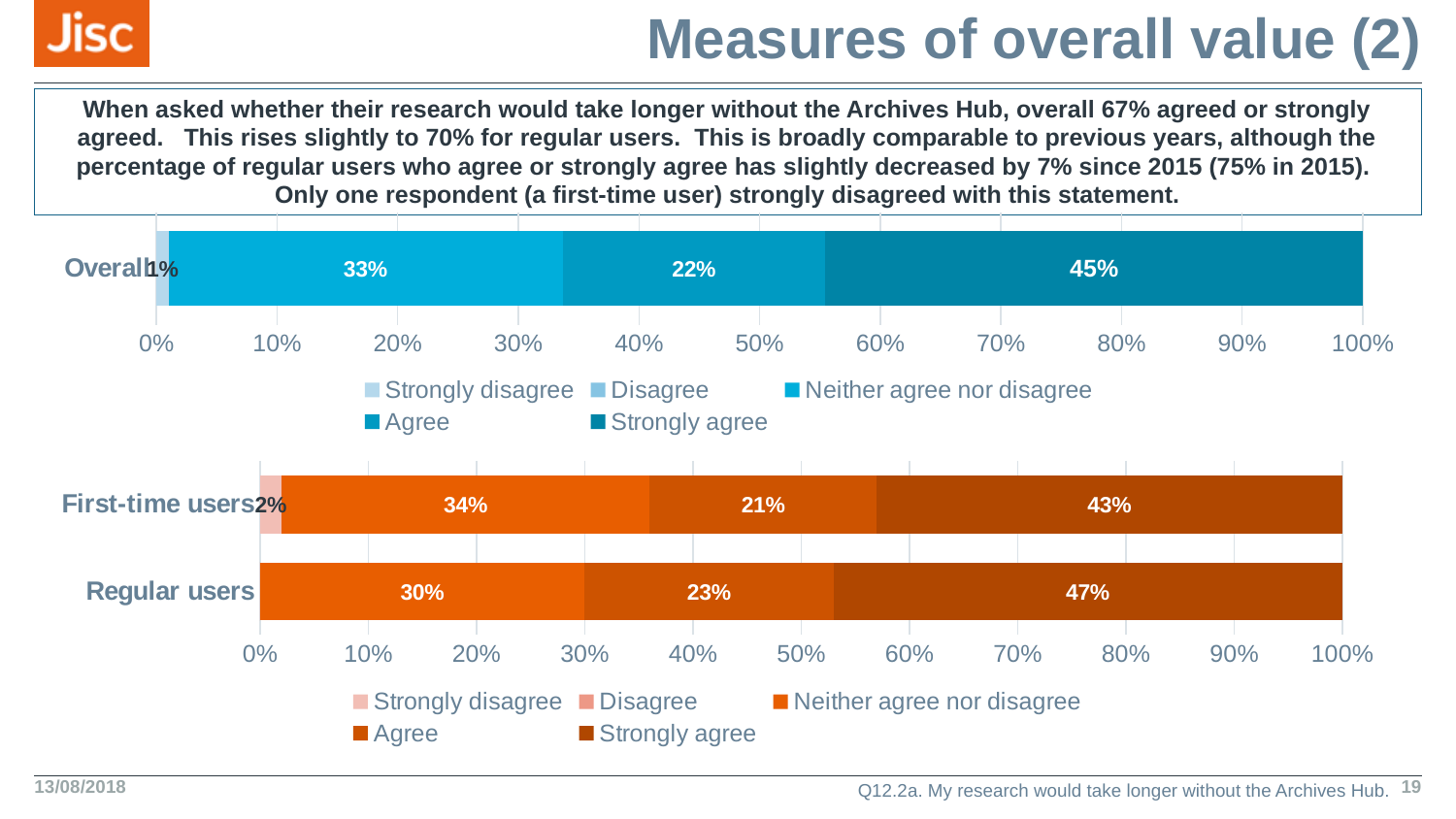

# Measures of overall value (2)
When asked whether their research would take longer without the Archives Hub, overall 67% agreed or strongly agreed.   This rises slightly to 70% for regular users.  This is broadly comparable to previous years, although the percentage of regular users who agree or strongly agree has slightly decreased by 7% since 2015 (75% in 2015).  Only one respondent (a first-time user) strongly disagreed with this statement.

### Chart

| Category | Strongly disagree | Disagree | Neither agree nor disagree | Agree | Strongly agree |
|---|---|---|---|---|---|
| Overall | 0.01 | 0.0 | 0.33 | 0.22 | 0.45 |

### Chart

| Category | Strongly disagree | Disagree | Neither agree nor disagree | Agree | Strongly agree |
|---|---|---|---|---|---|
| Regular users | 0.0 | 0.0 | 0.3 | 0.23 | 0.47 |
| First-time users | 0.02 | 0.0 | 0.34 | 0.21 | 0.43 |
Q12.2a. My research would take longer without the Archives Hub.
13/08/2018
19